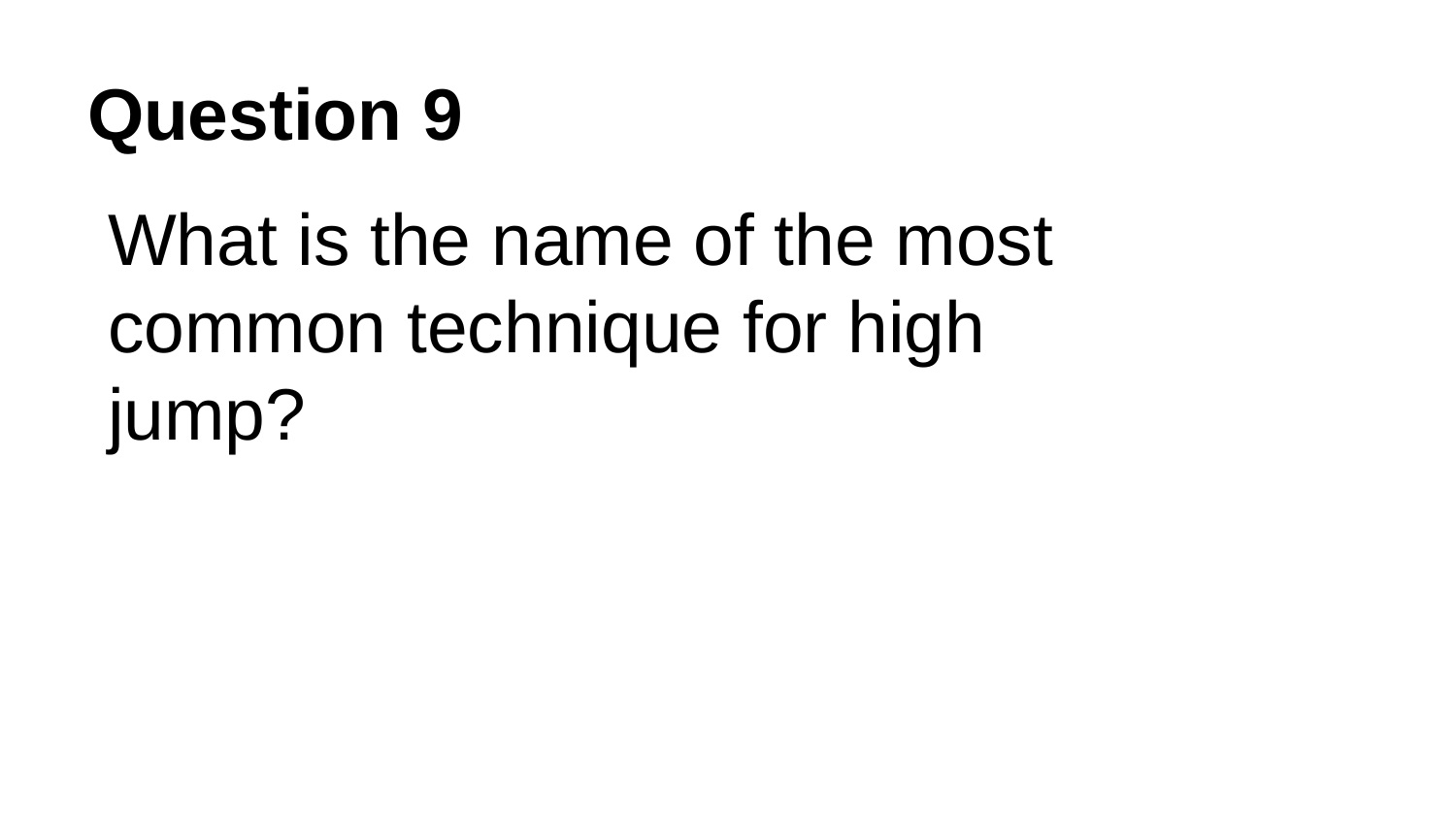

# Question 9
What is the name of the most common technique for high jump?